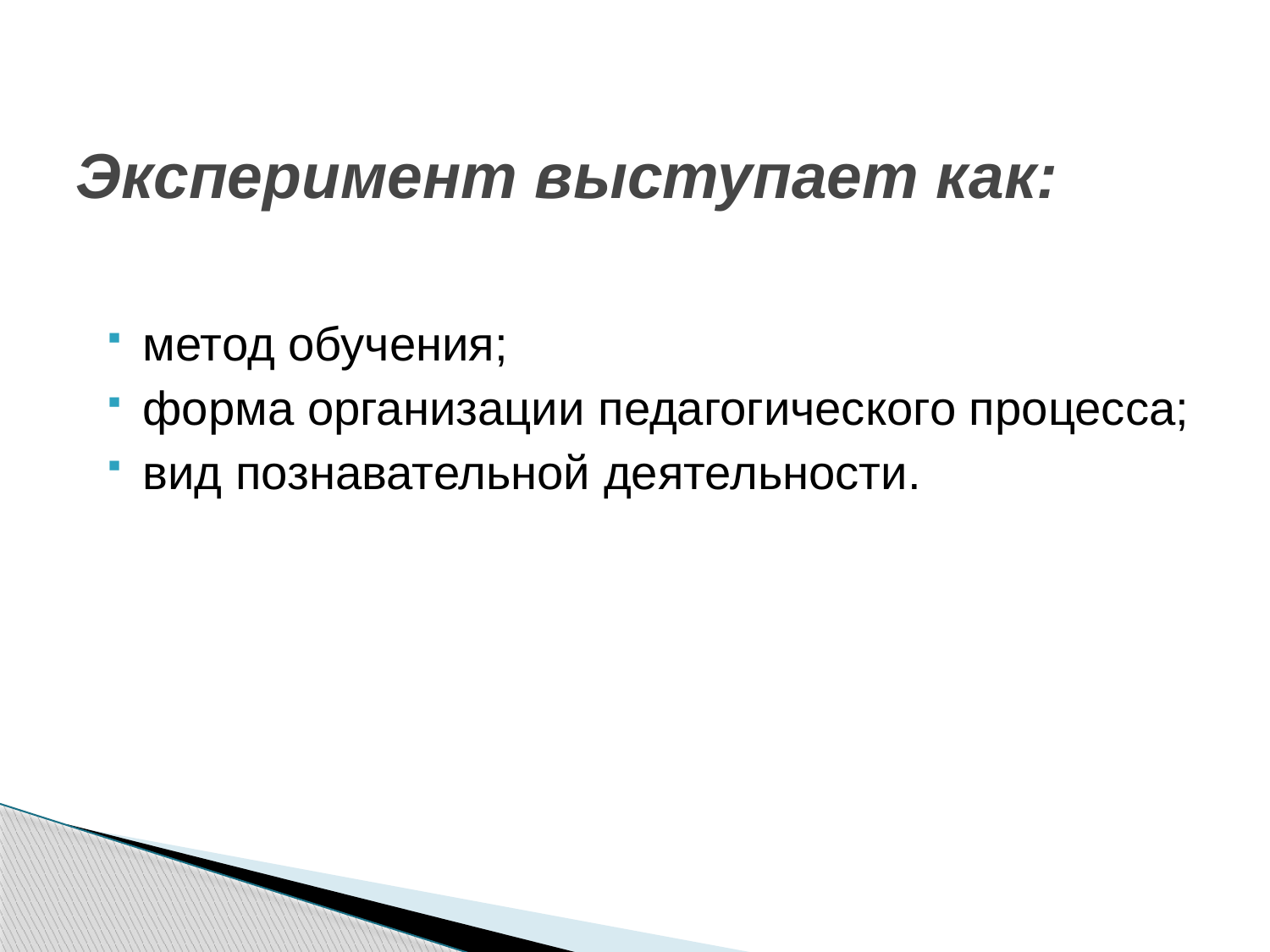

# Эксперимент выступает как:
метод обучения;
форма организации педагогического процесса;
вид познавательной деятельности.